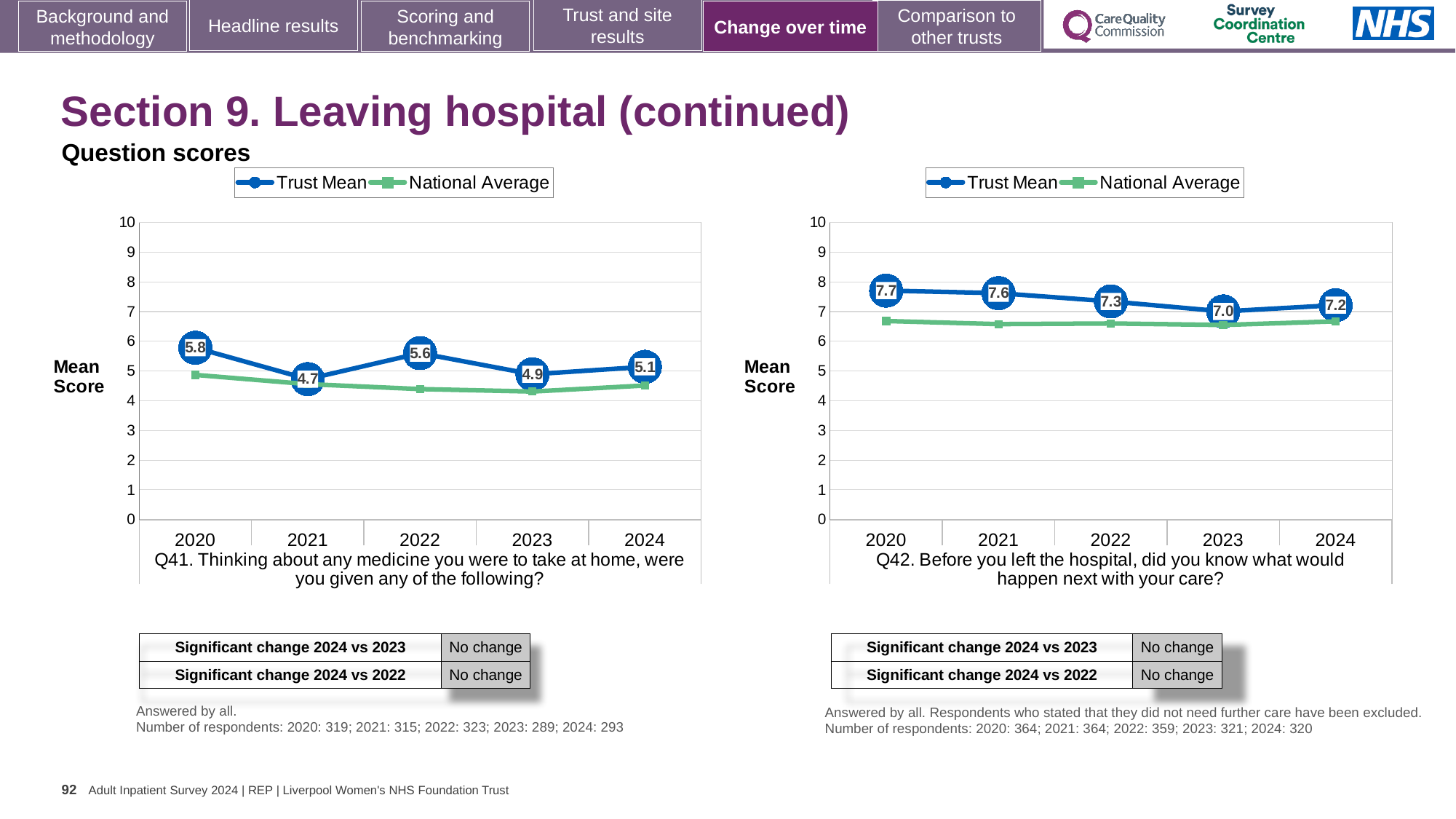

# Section 9. Leaving hospital (continued)
Question scores

### Chart

| Category | Trust Mean | National Average |
|---|---|---|
| 2020 | 5.785528292746658 | 4.870046056338317 |
| 2021 | 4.72885822157091 | 4.559779557716962 |
| 2022 | 5.60242555873088 | 4.393293438839676 |
| 2023 | 4.890178297198155 | 4.311320910470059 |
| 2024 | 5.142419301366978 | 4.513074126480582 |

### Chart

| Category | Trust Mean | National Average |
|---|---|---|
| 2020 | 7.706952453484524 | 6.682918926457972 |
| 2021 | 7.621100148680285 | 6.578663337196869 |
| 2022 | 7.342827206781017 | 6.600935210421005 |
| 2023 | 7.006048301369885 | 6.550349835395068 |
| 2024 | 7.21649078653628 | 6.671287481690015 |
| Significant change 2024 vs 2023 | No change |
| --- | --- |
| Significant change 2024 vs 2022 | No change |
| Significant change 2024 vs 2023 | No change |
| --- | --- |
| Significant change 2024 vs 2022 | No change |
Answered by all.
Number of respondents: 2020: 319; 2021: 315; 2022: 323; 2023: 289; 2024: 293

Answered by all. Respondents who stated that they did not need further care have been excluded.
Number of respondents: 2020: 364; 2021: 364; 2022: 359; 2023: 321; 2024: 320

92